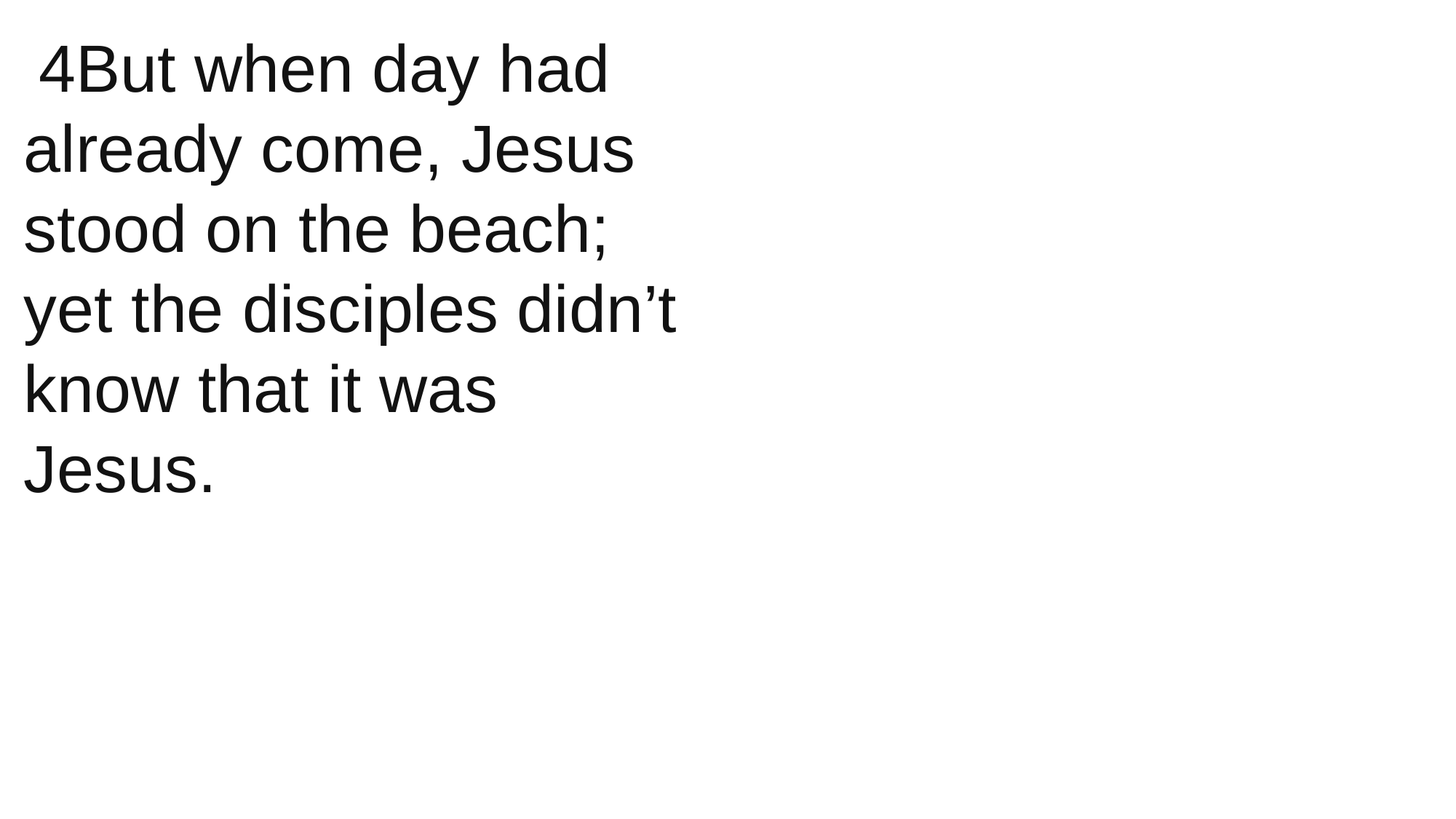

4But when day had already come, Jesus stood on the beach; yet the disciples didn’t know that it was Jesus.
 John